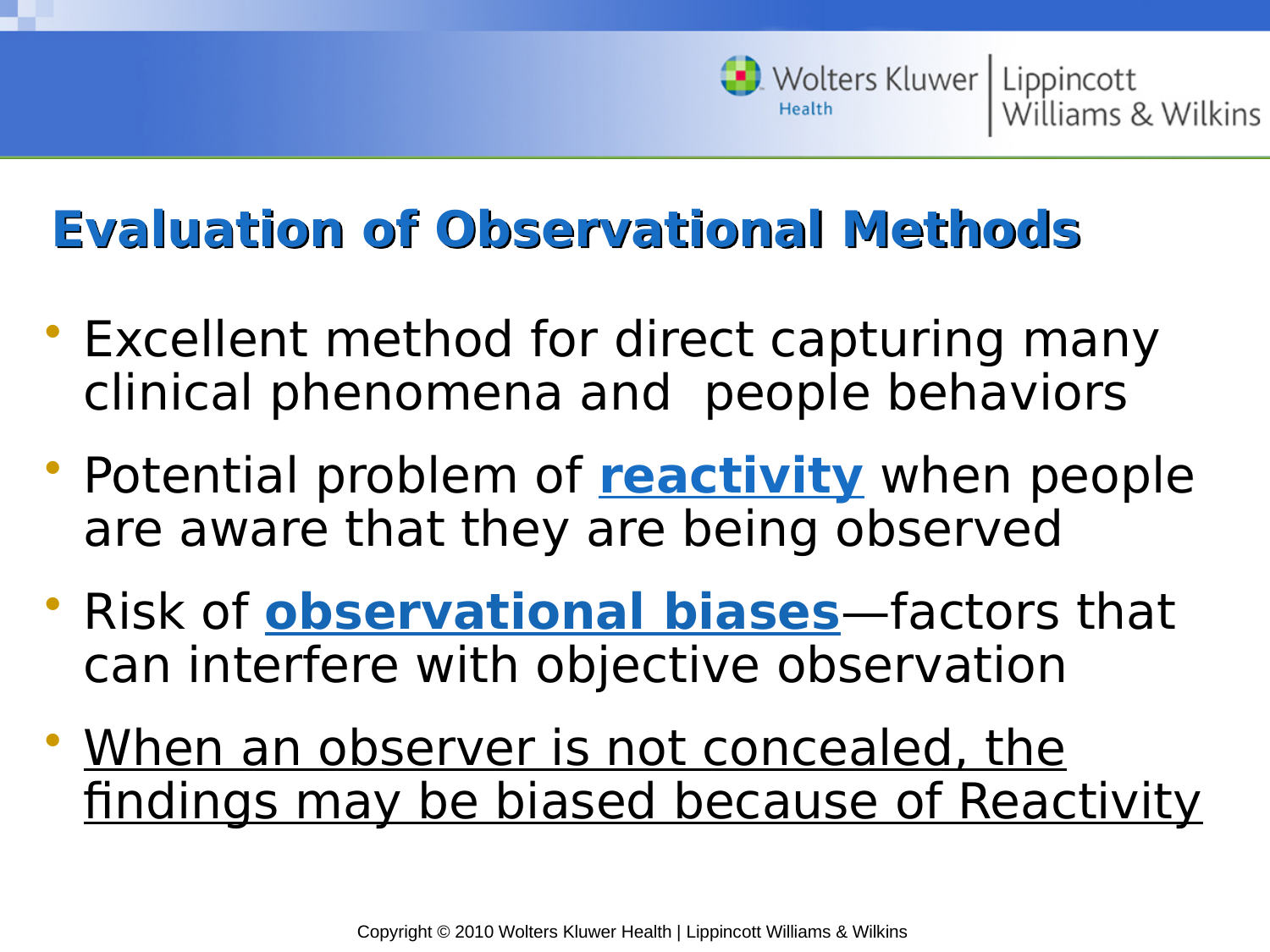

# Evaluation of Observational Methods
Excellent method for direct capturing many clinical phenomena and  people behaviors
Potential problem of reactivity when people are aware that they are being observed
Risk of observational biases—factors that can interfere with objective observation
When an observer is not concealed, the findings may be biased because of Reactivity